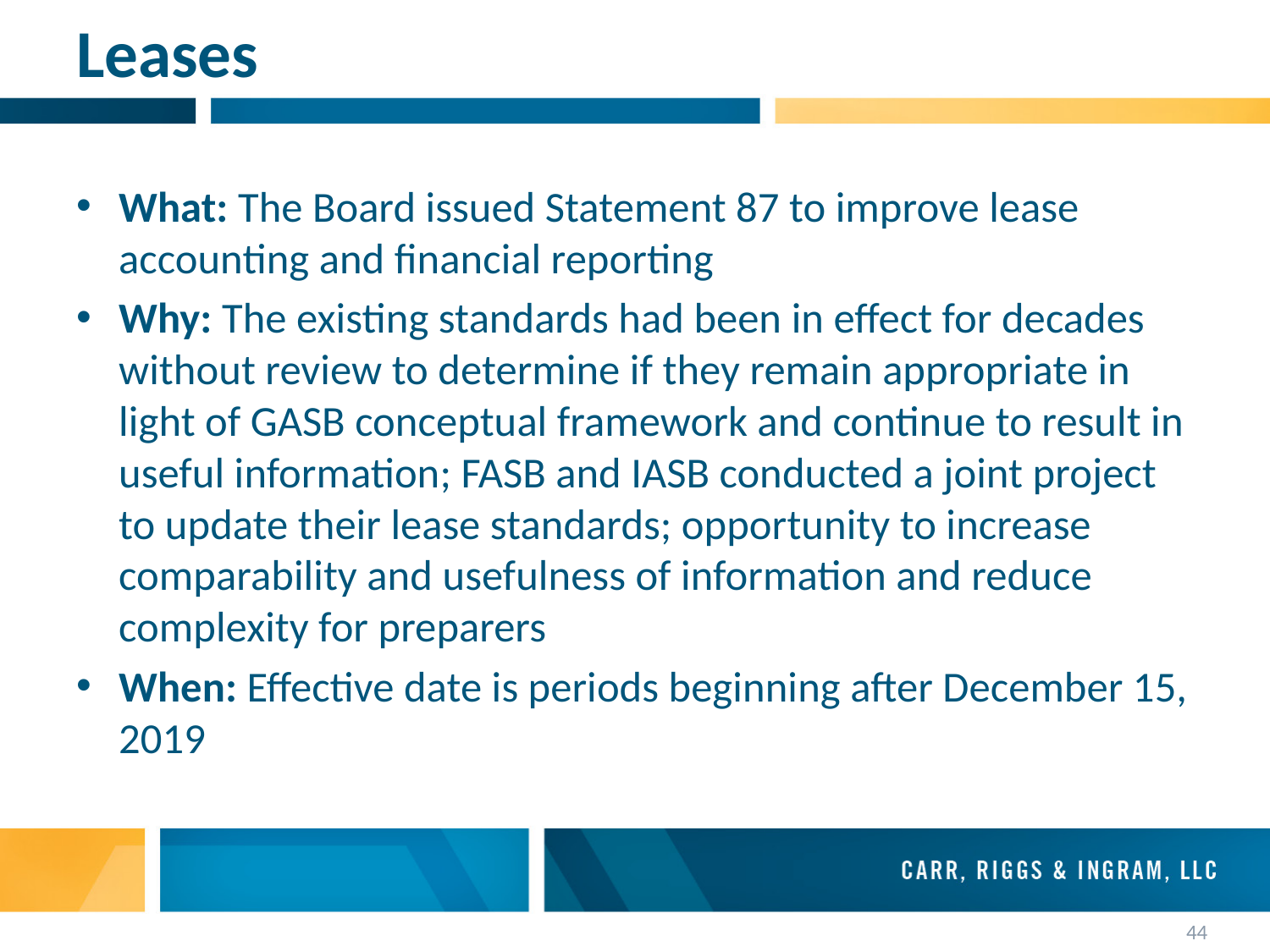

# Leases
What: The Board issued Statement 87 to improve lease accounting and financial reporting
Why: The existing standards had been in effect for decades without review to determine if they remain appropriate in light of GASB conceptual framework and continue to result in useful information; FASB and IASB conducted a joint project to update their lease standards; opportunity to increase comparability and usefulness of information and reduce complexity for preparers
When: Effective date is periods beginning after December 15, 2019